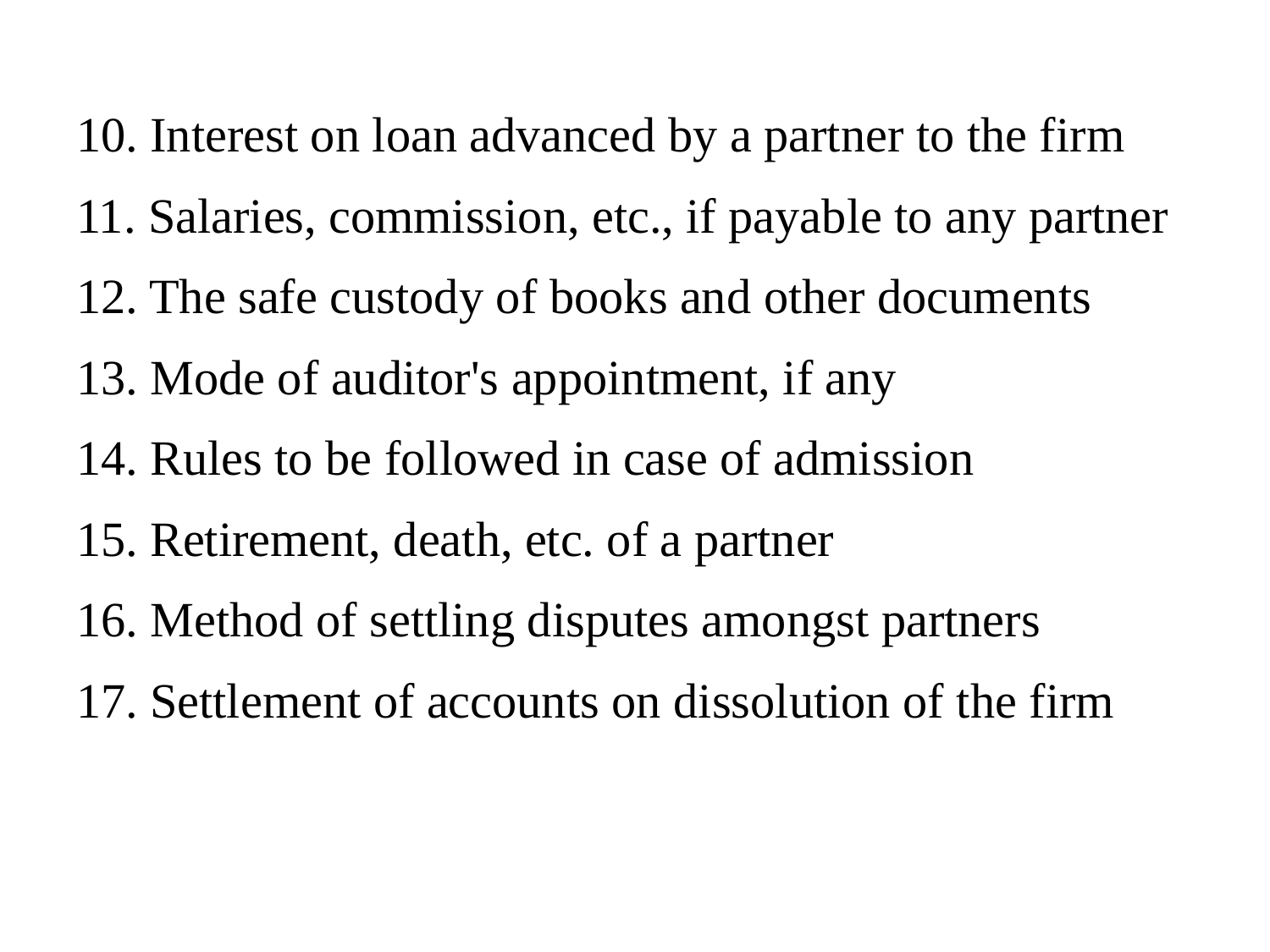

10. Interest on loan advanced by a partner to the firm
11. Salaries, commission, etc., if payable to any partner
12. The safe custody of books and other documents
13. Mode of auditor's appointment, if any
14. Rules to be followed in case of admission
15. Retirement, death, etc. of a partner
16. Method of settling disputes amongst partners
17. Settlement of accounts on dissolution of the firm